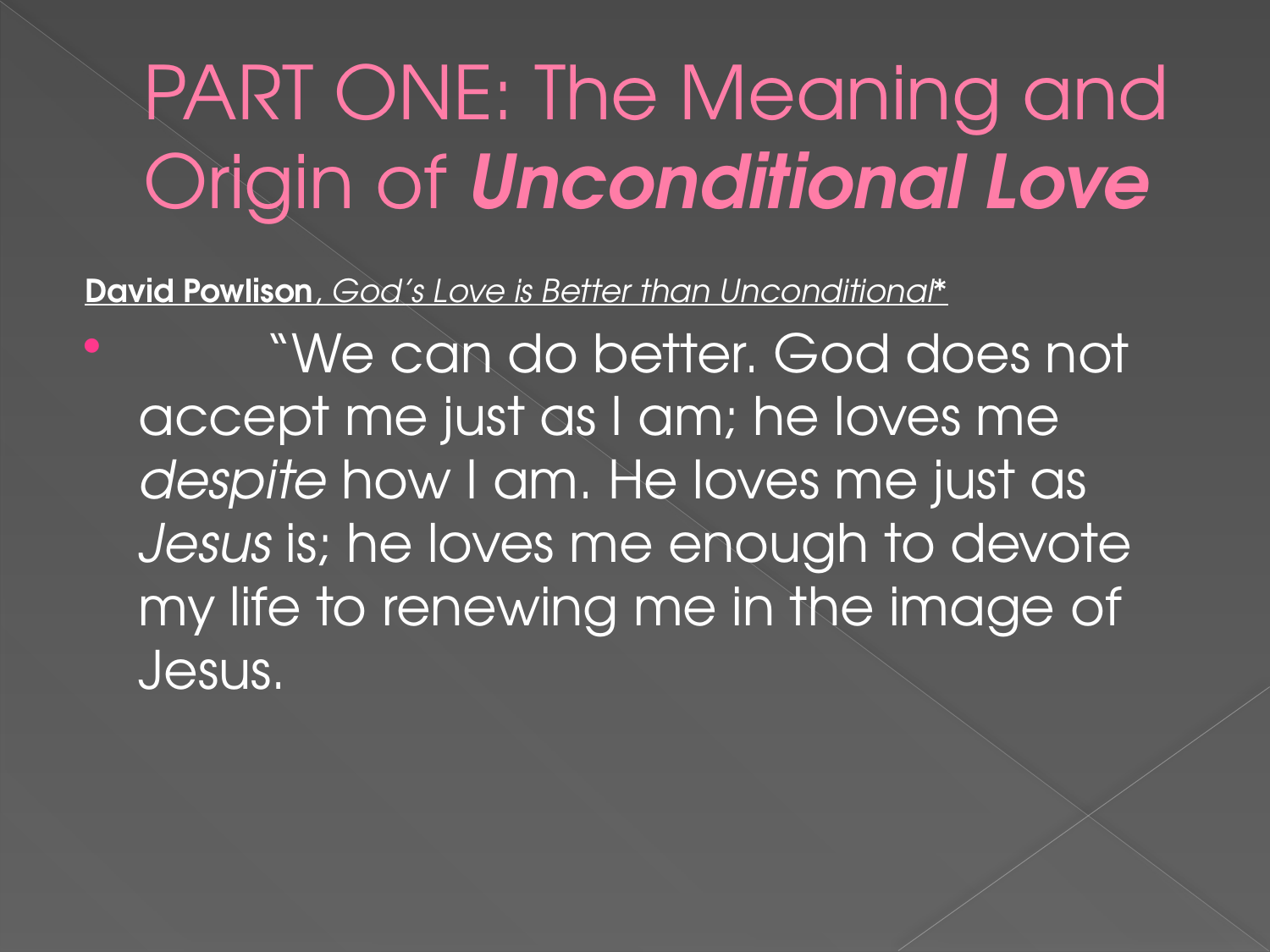

# PART ONE: The Meaning and Origin of Unconditional Love
David Powlison, God’s Love is Better than Unconditional*
	“We can do better. God does not accept me just as I am; he loves me despite how I am. He loves me just as Jesus is; he loves me enough to devote my life to renewing me in the image of Jesus.